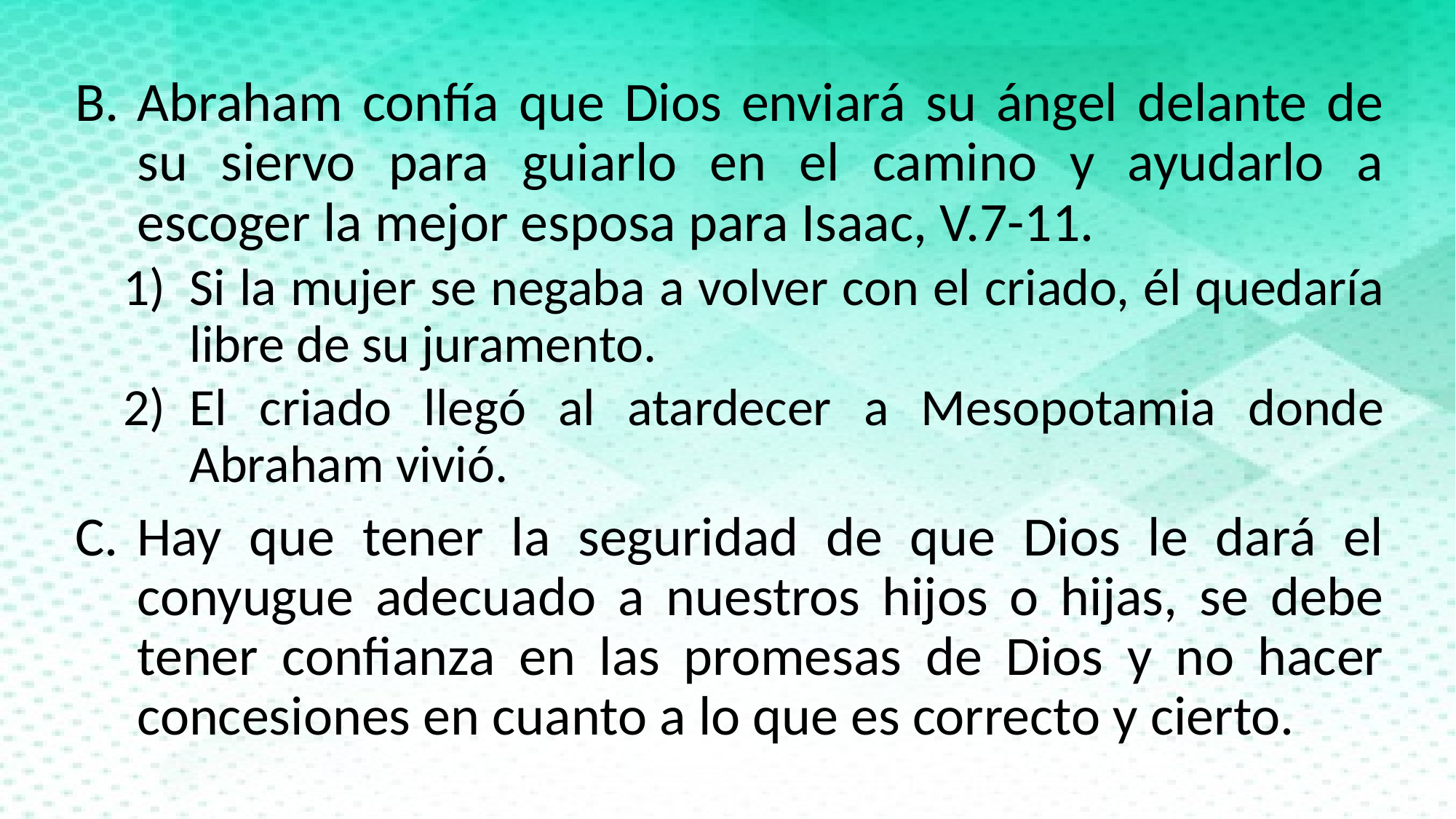

Abraham confía que Dios enviará su ángel delante de su siervo para guiarlo en el camino y ayudarlo a escoger la mejor esposa para Isaac, V.7-11.
Si la mujer se negaba a volver con el criado, él quedaría libre de su juramento.
El criado llegó al atardecer a Mesopotamia donde Abraham vivió.
Hay que tener la seguridad de que Dios le dará el conyugue adecuado a nuestros hijos o hijas, se debe tener confianza en las promesas de Dios y no hacer concesiones en cuanto a lo que es correcto y cierto.